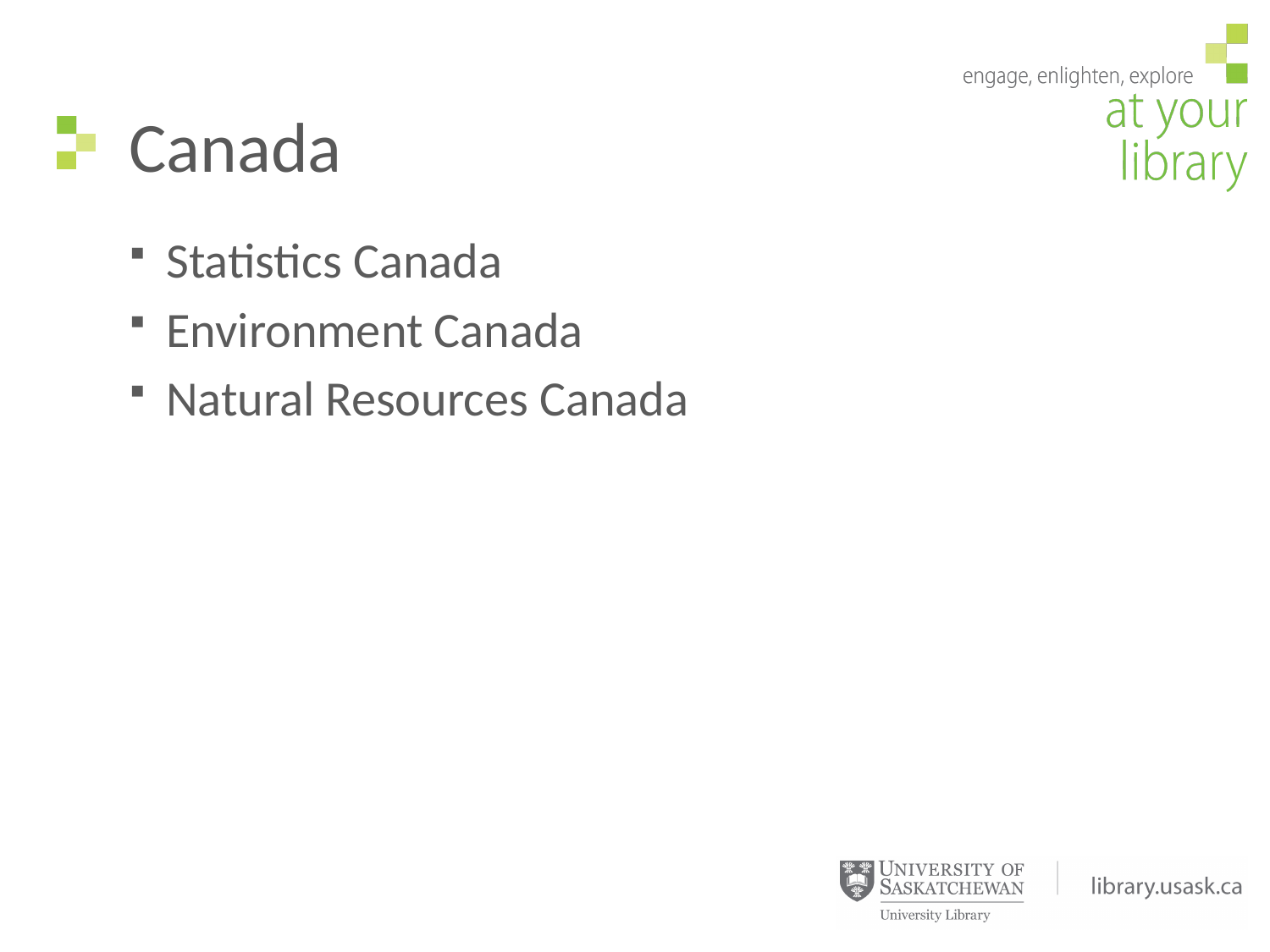

# Canada
Statistics Canada
Environment Canada
Natural Resources Canada